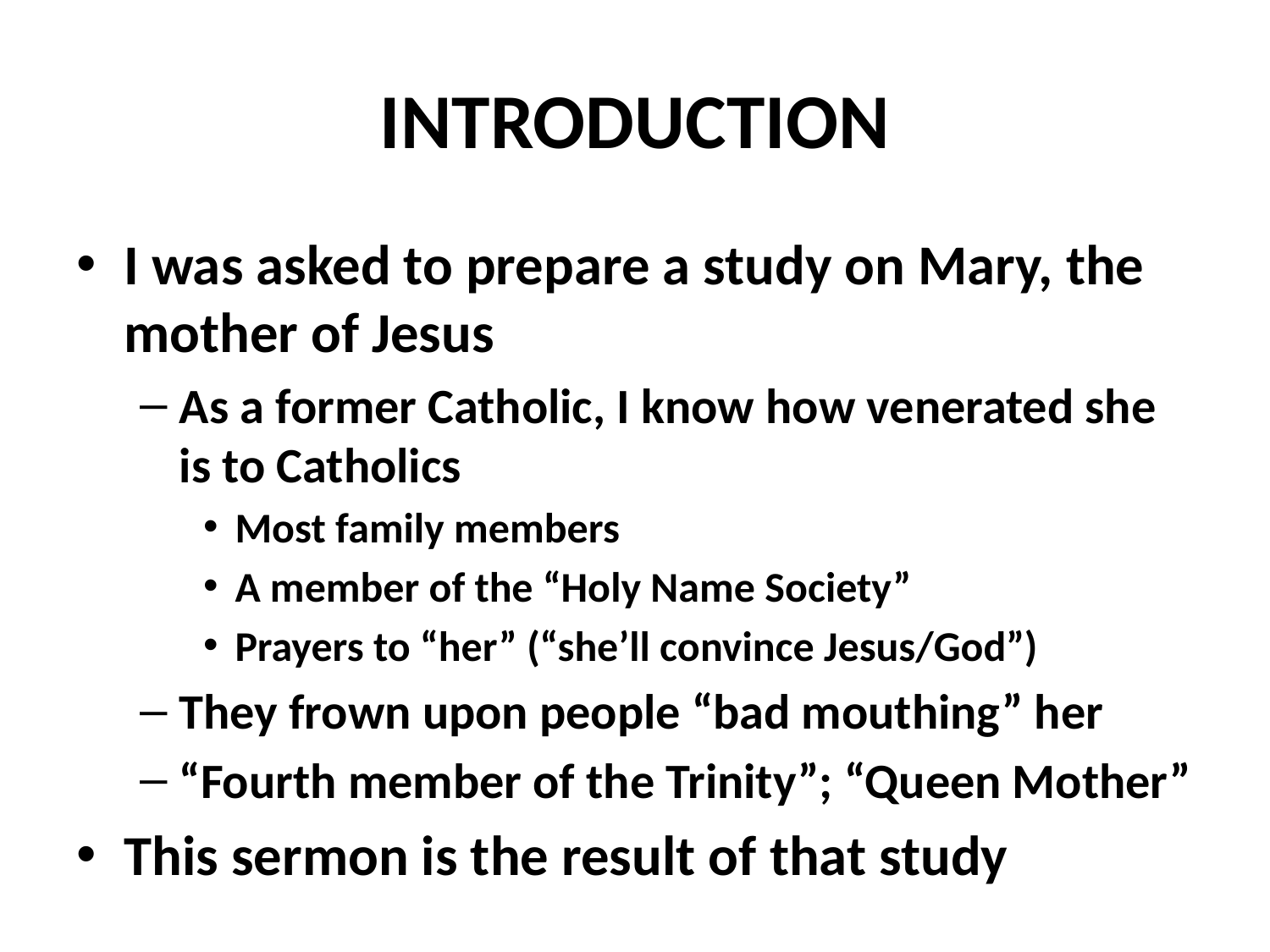

# INTRODUCTION
I was asked to prepare a study on Mary, the mother of Jesus
As a former Catholic, I know how venerated she is to Catholics
Most family members
A member of the “Holy Name Society”
Prayers to “her” (“she’ll convince Jesus/God”)
They frown upon people “bad mouthing” her
“Fourth member of the Trinity”; “Queen Mother”
This sermon is the result of that study